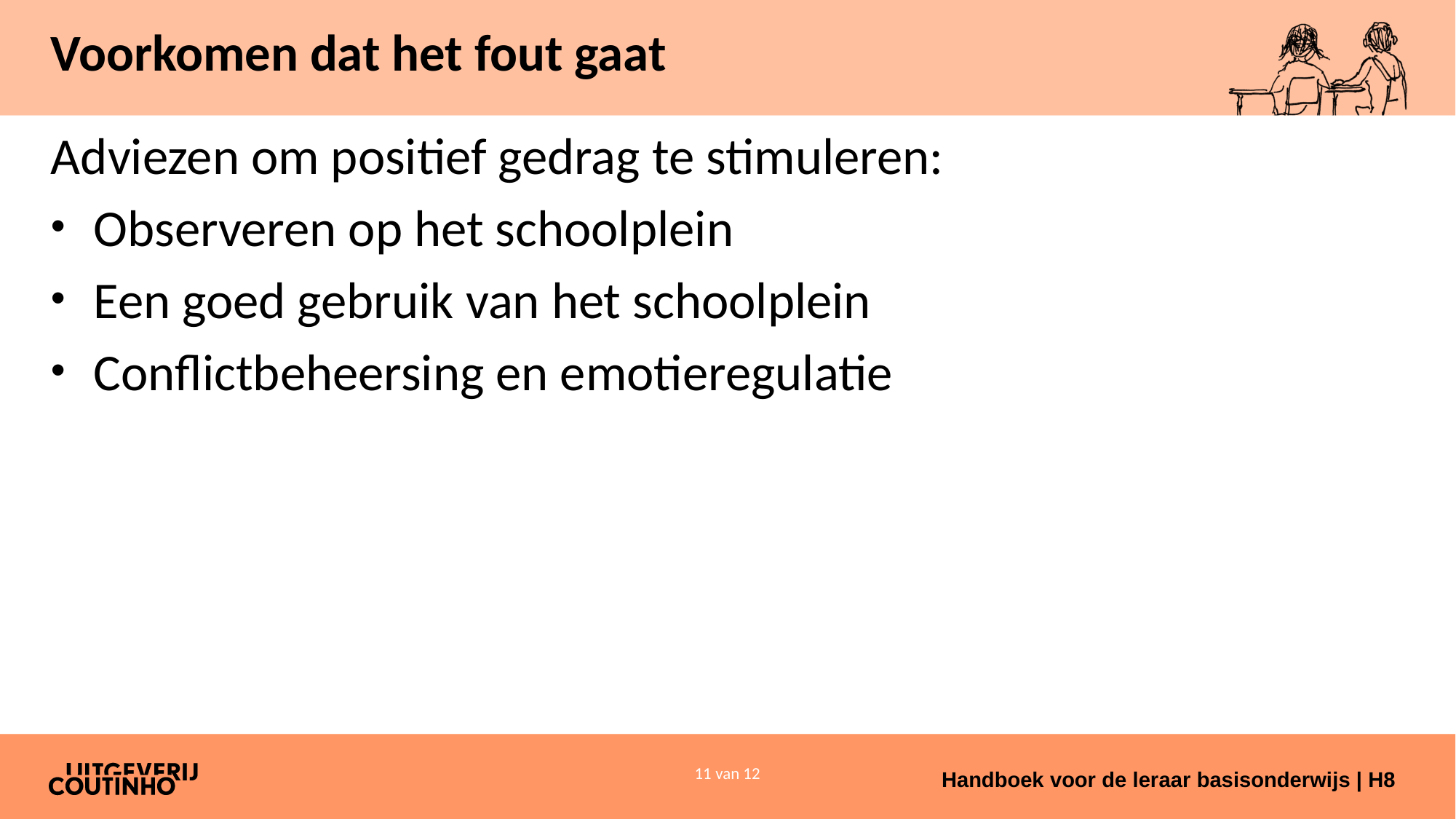

# Voorkomen dat het fout gaat
Adviezen om positief gedrag te stimuleren:
Observeren op het schoolplein
Een goed gebruik van het schoolplein
Conflictbeheersing en emotieregulatie